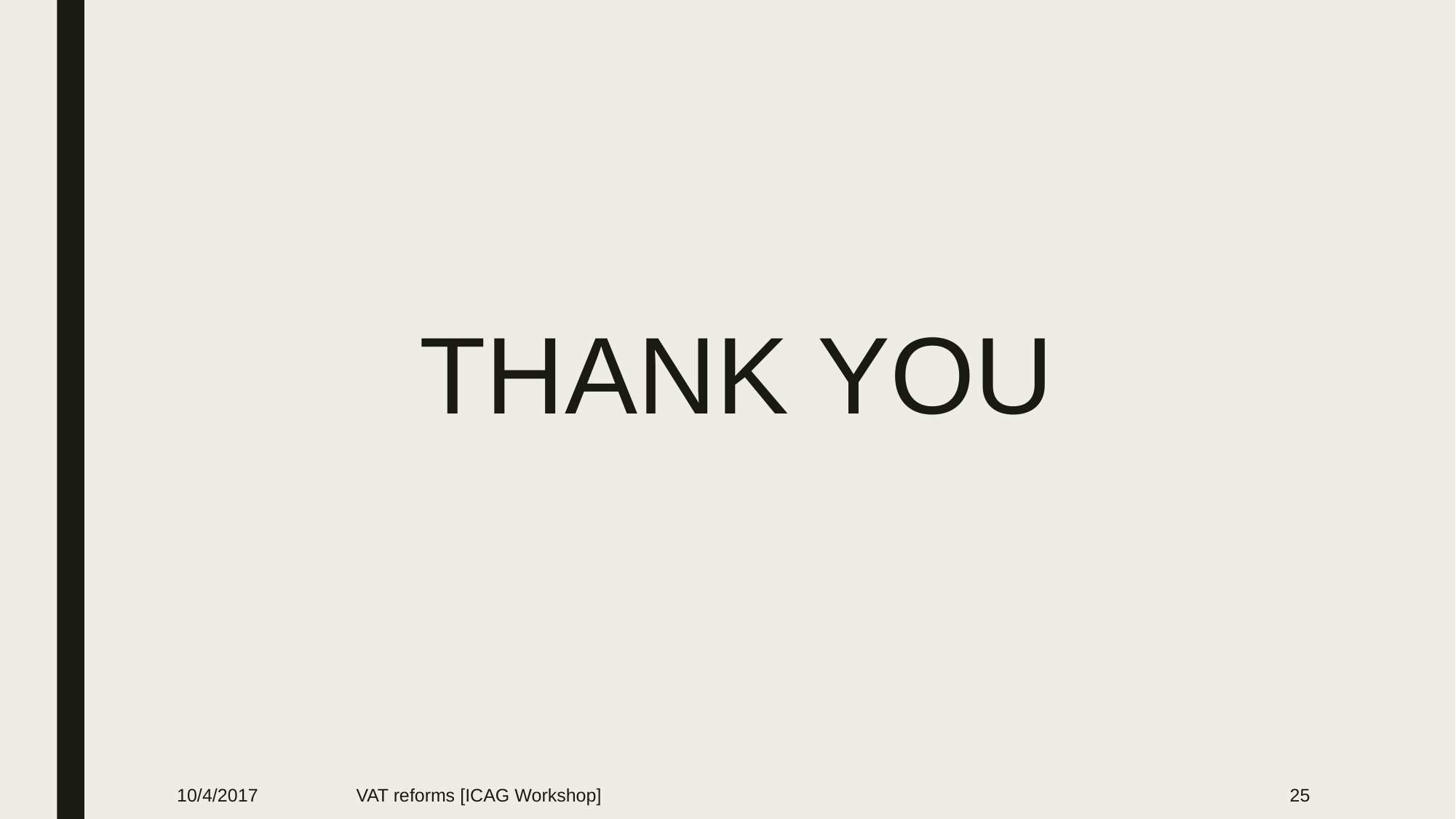

# THANK YOU
10/4/2017
VAT reforms [ICAG Workshop]
25